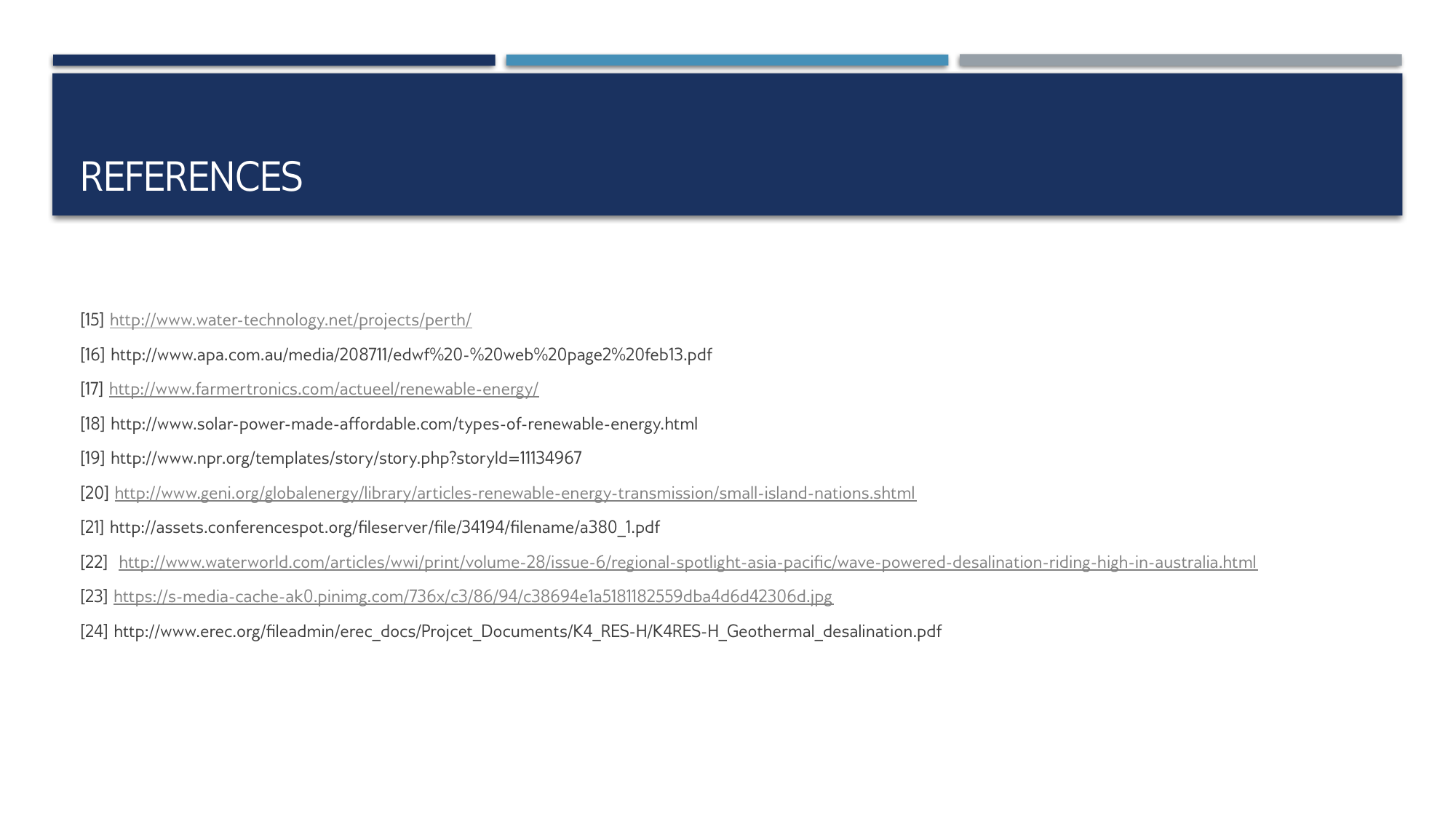

# References
[15] http://www.water-technology.net/projects/perth/
[16] http://www.apa.com.au/media/208711/edwf%20-%20web%20page2%20feb13.pdf
[17] http://www.farmertronics.com/actueel/renewable-energy/
[18] http://www.solar-power-made-affordable.com/types-of-renewable-energy.html
[19] http://www.npr.org/templates/story/story.php?storyId=11134967
[20] http://www.geni.org/globalenergy/library/articles-renewable-energy-transmission/small-island-nations.shtml
[21] http://assets.conferencespot.org/fileserver/file/34194/filename/a380_1.pdf
[22]  http://www.waterworld.com/articles/wwi/print/volume-28/issue-6/regional-spotlight-asia-pacific/wave-powered-desalination-riding-high-in-australia.html
[23] https://s-media-cache-ak0.pinimg.com/736x/c3/86/94/c38694e1a5181182559dba4d6d42306d.jpg
[24] http://www.erec.org/fileadmin/erec_docs/Projcet_Documents/K4_RES-H/K4RES-H_Geothermal_desalination.pdf